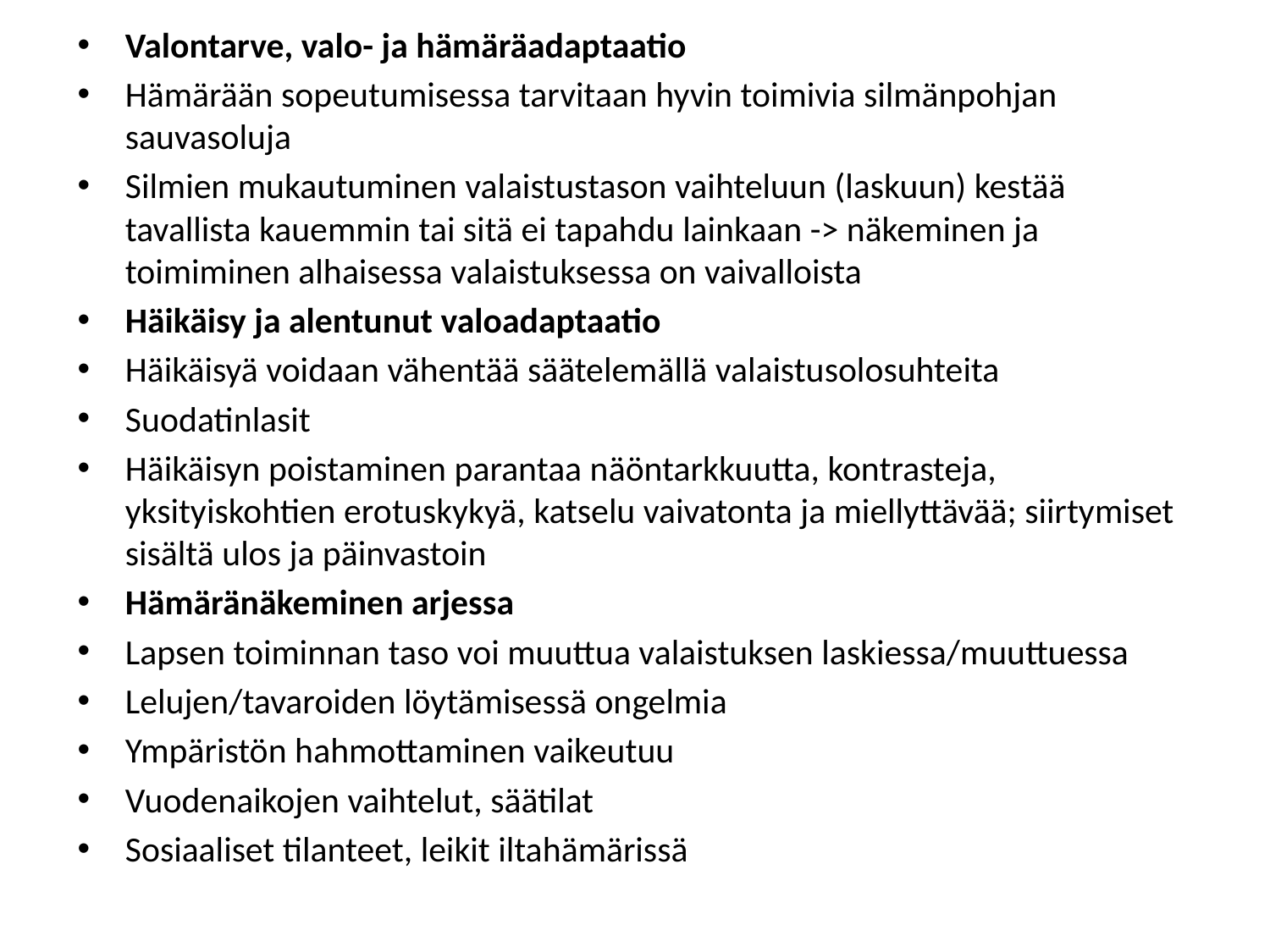

#
Valontarve, valo- ja hämäräadaptaatio
Hämärään sopeutumisessa tarvitaan hyvin toimivia silmänpohjan sauvasoluja
Silmien mukautuminen valaistustason vaihteluun (laskuun) kestää tavallista kauemmin tai sitä ei tapahdu lainkaan -> näkeminen ja toimiminen alhaisessa valaistuksessa on vaivalloista
Häikäisy ja alentunut valoadaptaatio
Häikäisyä voidaan vähentää säätelemällä valaistusolosuhteita
Suodatinlasit
Häikäisyn poistaminen parantaa näöntarkkuutta, kontrasteja, yksityiskohtien erotuskykyä, katselu vaivatonta ja miellyttävää; siirtymiset sisältä ulos ja päinvastoin
Hämäränäkeminen arjessa
Lapsen toiminnan taso voi muuttua valaistuksen laskiessa/muuttuessa
Lelujen/tavaroiden löytämisessä ongelmia
Ympäristön hahmottaminen vaikeutuu
Vuodenaikojen vaihtelut, säätilat
Sosiaaliset tilanteet, leikit iltahämärissä